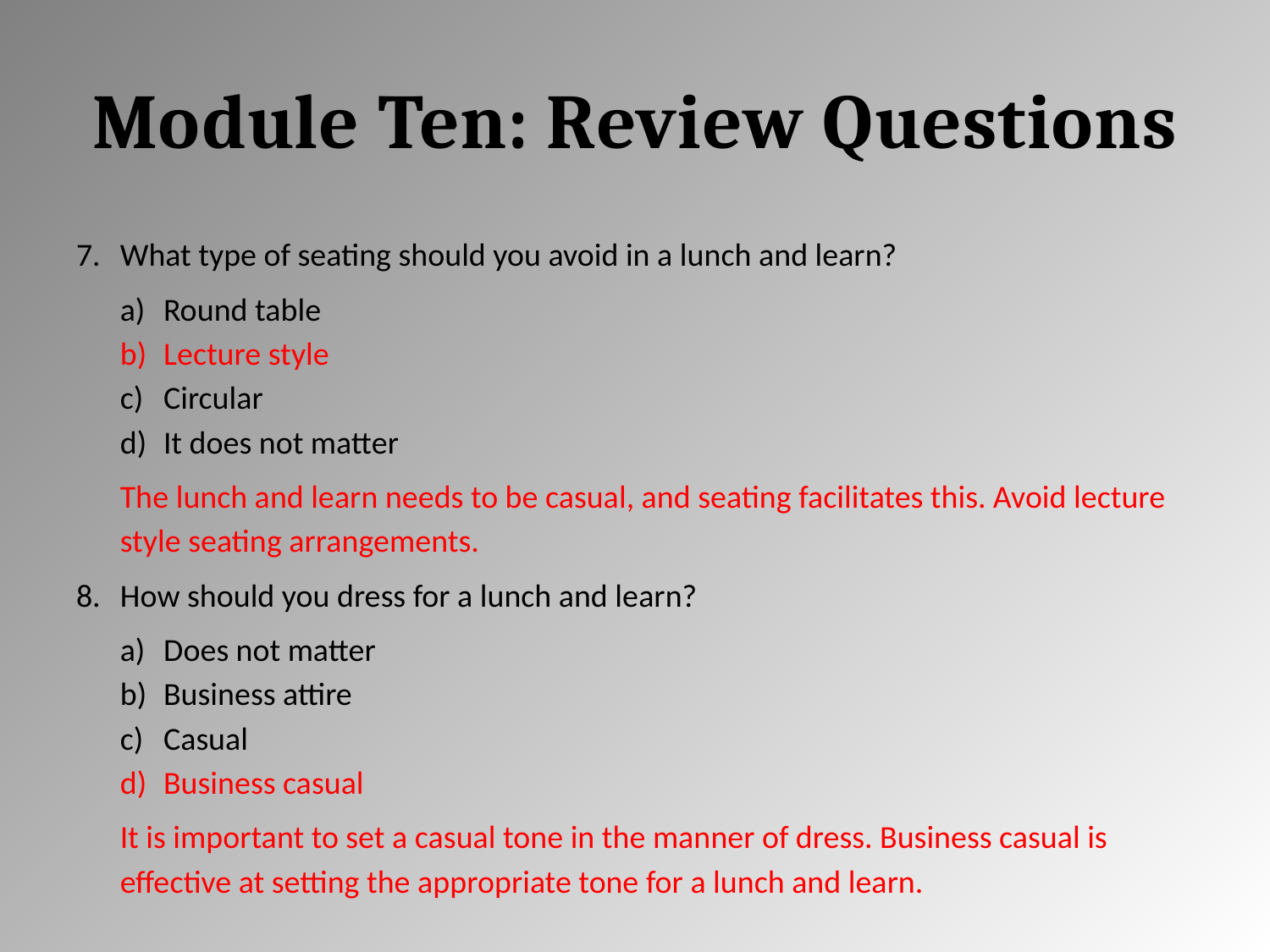

# Module Ten: Review Questions
What type of seating should you avoid in a lunch and learn?
Round table
Lecture style
Circular
It does not matter
The lunch and learn needs to be casual, and seating facilitates this. Avoid lecture style seating arrangements.
How should you dress for a lunch and learn?
Does not matter
Business attire
Casual
Business casual
It is important to set a casual tone in the manner of dress. Business casual is effective at setting the appropriate tone for a lunch and learn.